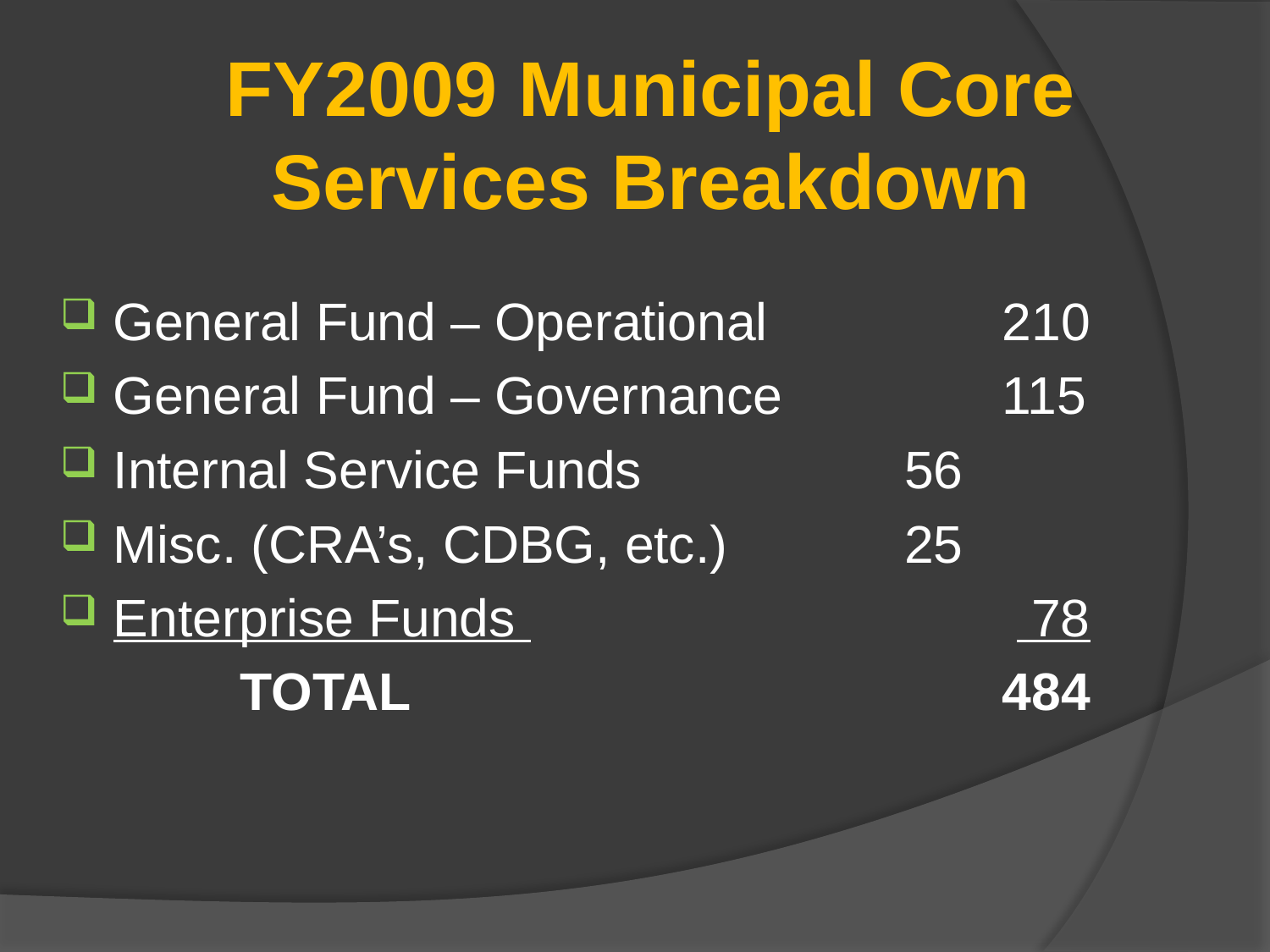

# FY2009 Municipal Core Services Breakdown
General Fund – Operational		210
General Fund – Governance		115
Internal Service Funds 		  56
Misc. (CRA’s, CDBG, etc.)		  25
Enterprise Funds 				  78
		TOTAL					484